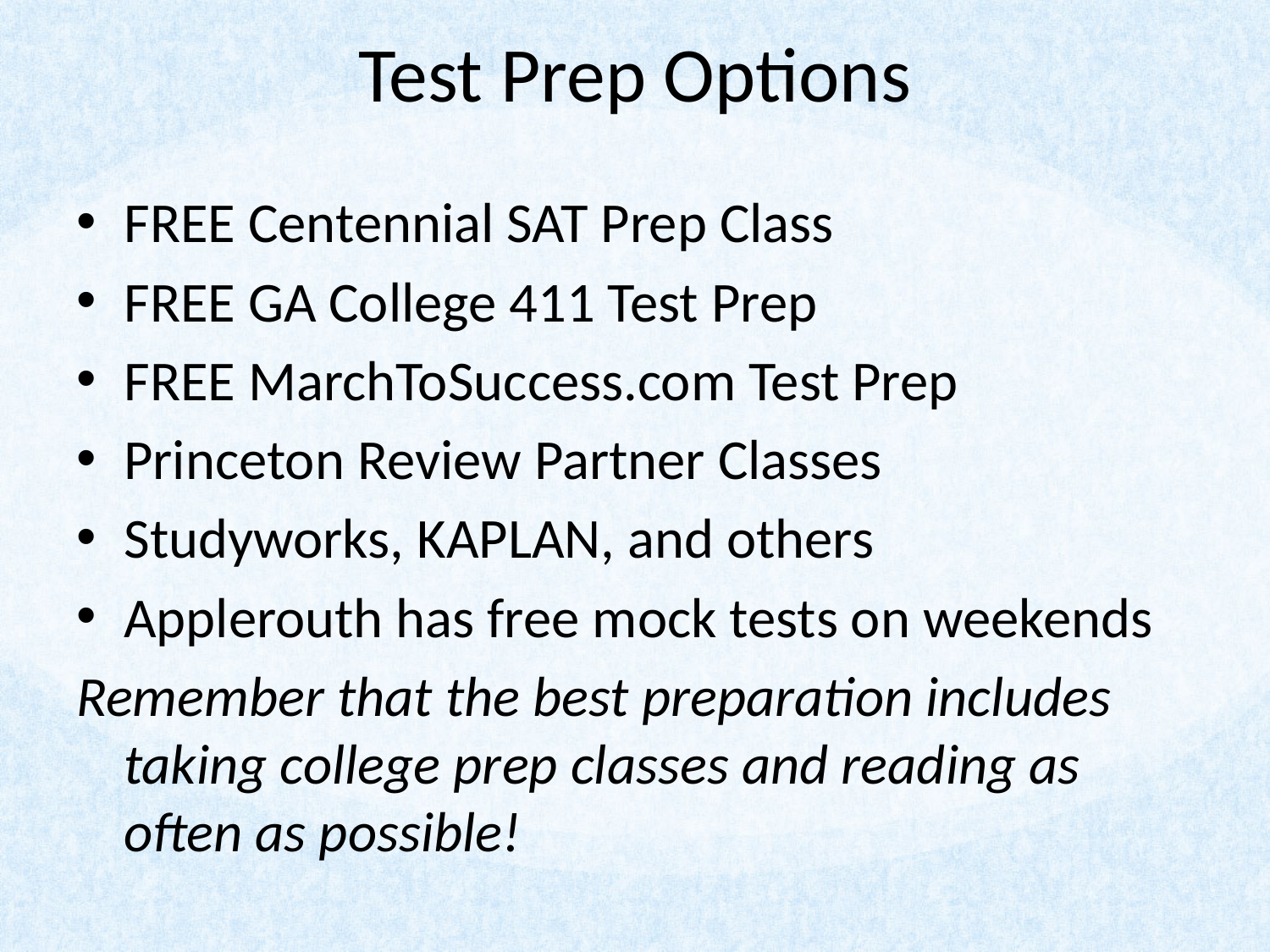

# Test Prep Options
FREE Centennial SAT Prep Class
FREE GA College 411 Test Prep
FREE MarchToSuccess.com Test Prep
Princeton Review Partner Classes
Studyworks, KAPLAN, and others
Applerouth has free mock tests on weekends
Remember that the best preparation includes taking college prep classes and reading as often as possible!